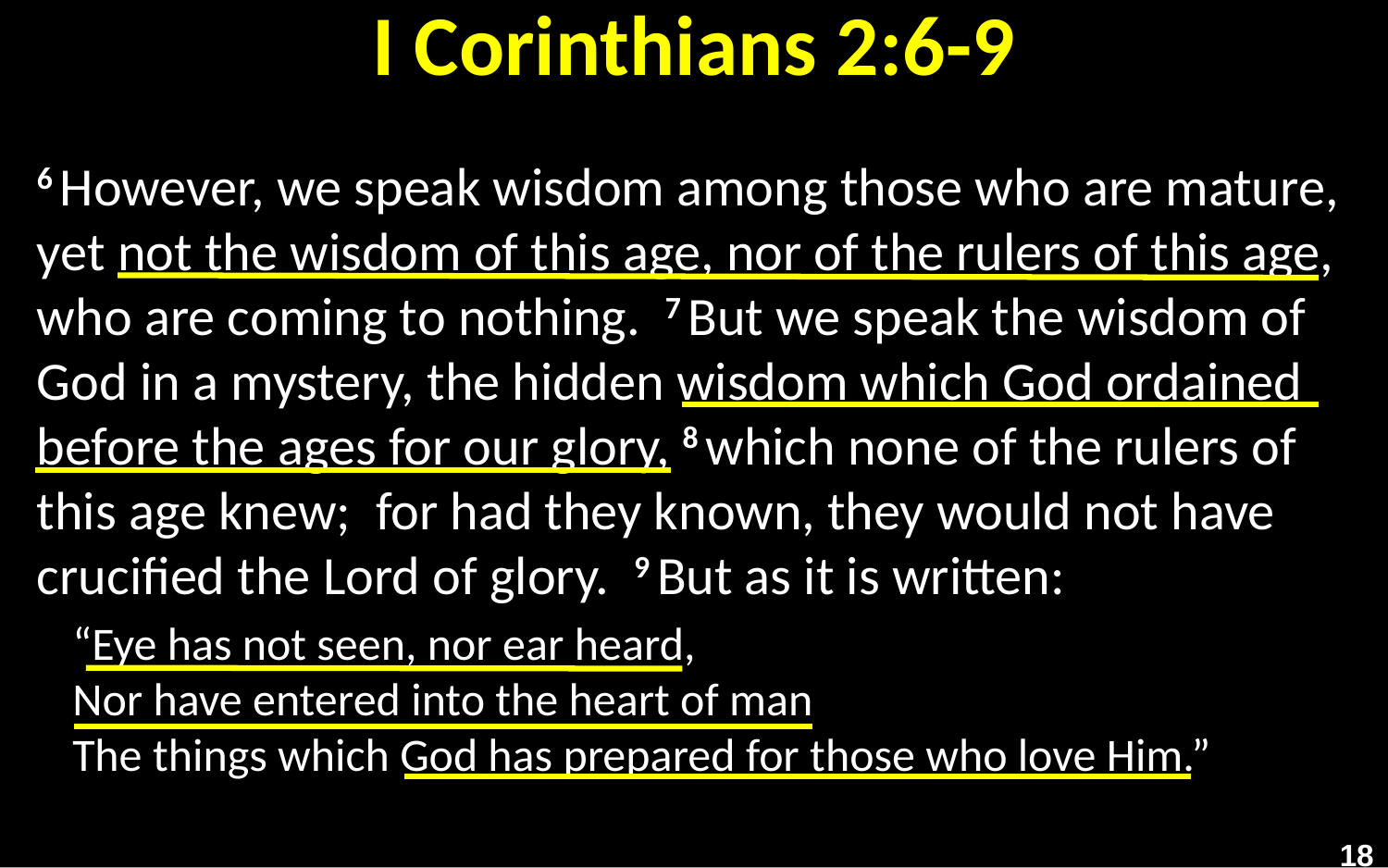

# I Corinthians 2:6-9
6 However, we speak wisdom among those who are mature, yet not the wisdom of this age, nor of the rulers of this age, who are coming to nothing.  7 But we speak the wisdom of God in a mystery, the hidden wisdom which God ordained before the ages for our glory, 8 which none of the rulers of this age knew;  for had they known, they would not have crucified the Lord of glory.  9 But as it is written:
“Eye has not seen, nor ear heard,
Nor have entered into the heart of man
The things which God has prepared for those who love Him.”
18